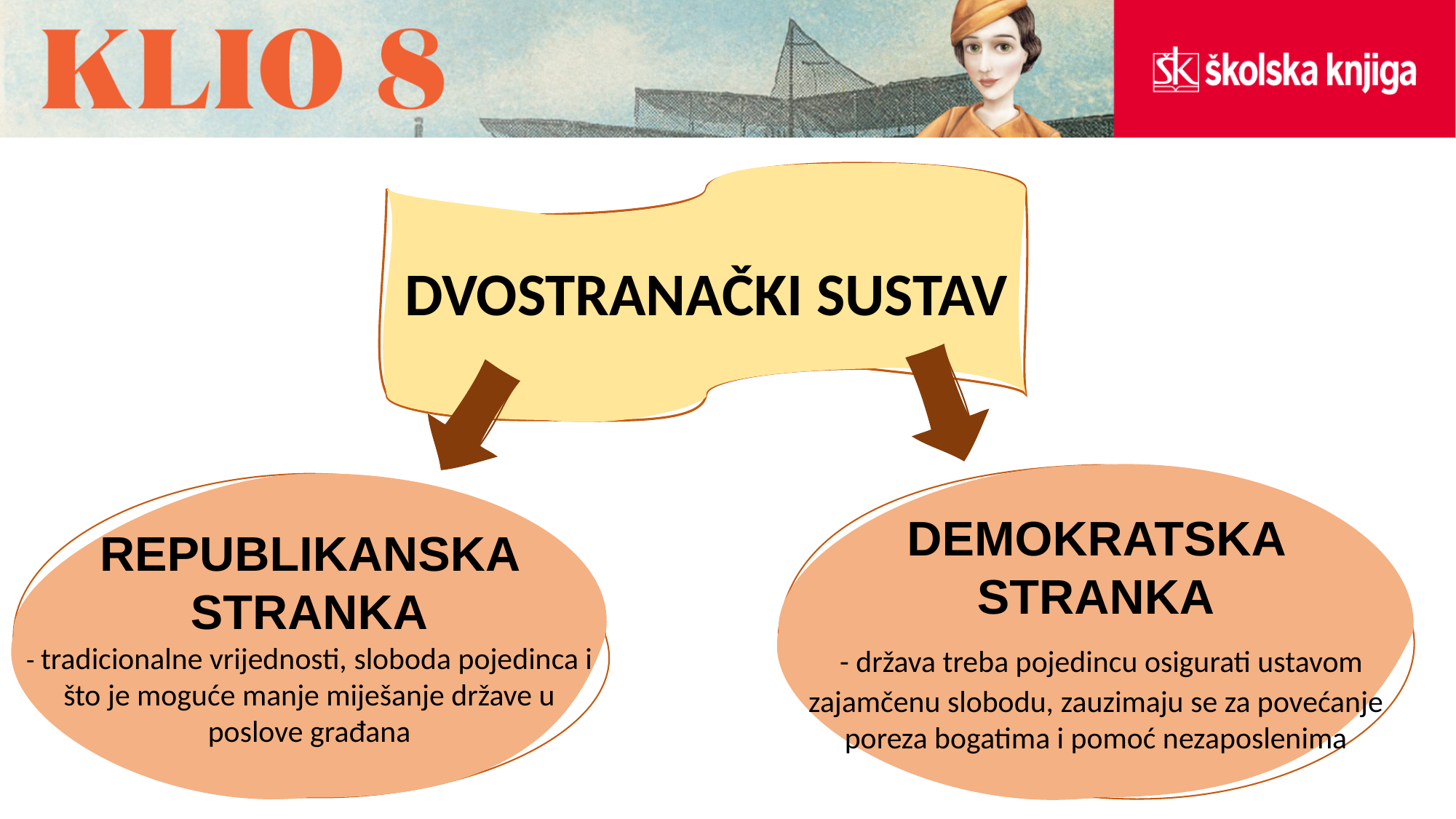

DVOSTRANAČKI SUSTAV

DEMOKRATSKA STRANKA
 - država treba pojedincu osigurati ustavom zajamčenu slobodu, zauzimaju se za povećanje poreza bogatima i pomoć nezaposlenima
REPUBLIKANSKA STRANKA
- tradicionalne vrijednosti, sloboda pojedinca i što je moguće manje miješanje države u poslove građana